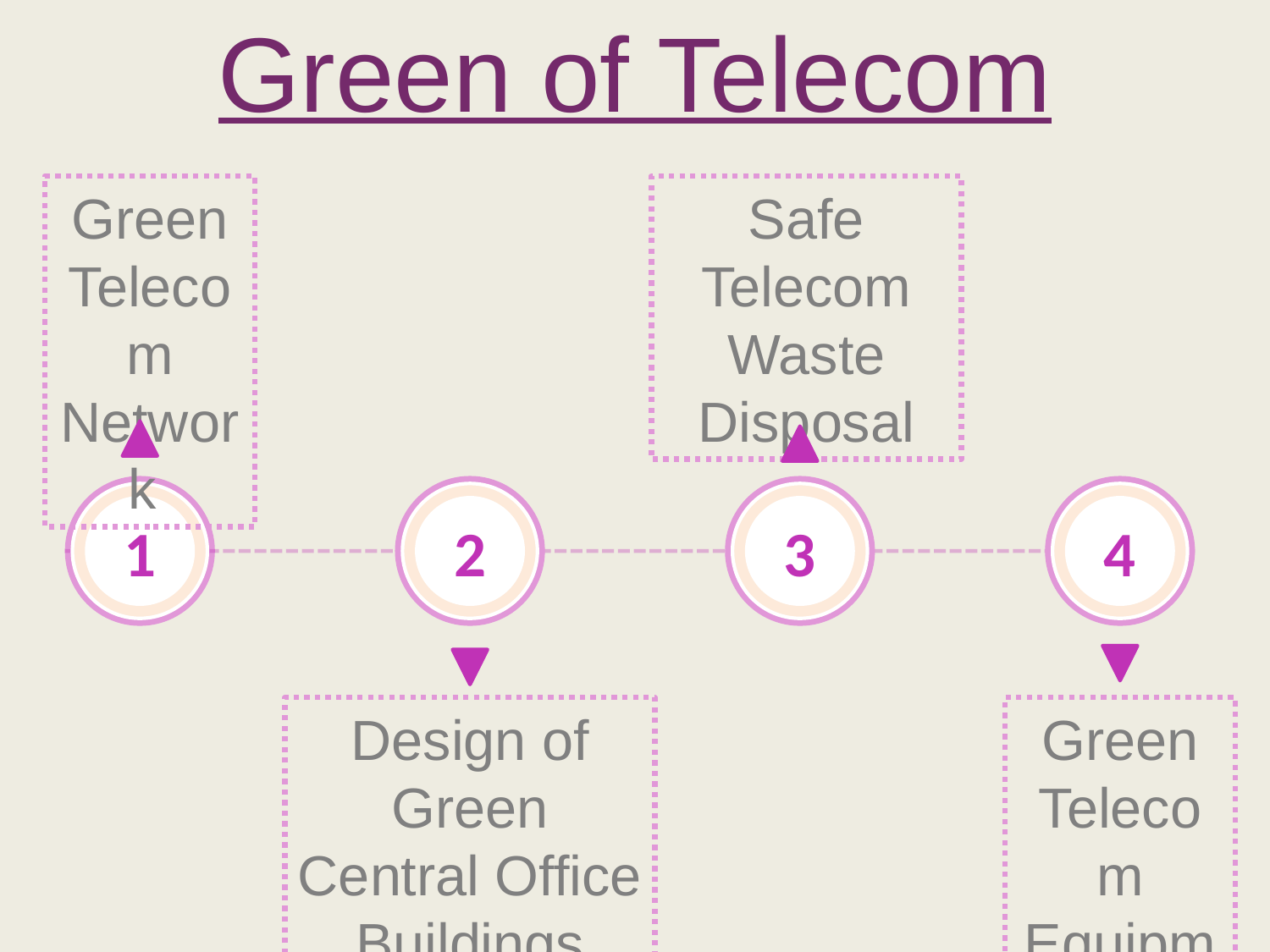

Green of Telecom
Green Telecom Network
Safe Telecom Waste Disposal

1
2
3
4

Design of Green Central Office Buildings
Green Telecom Equipment